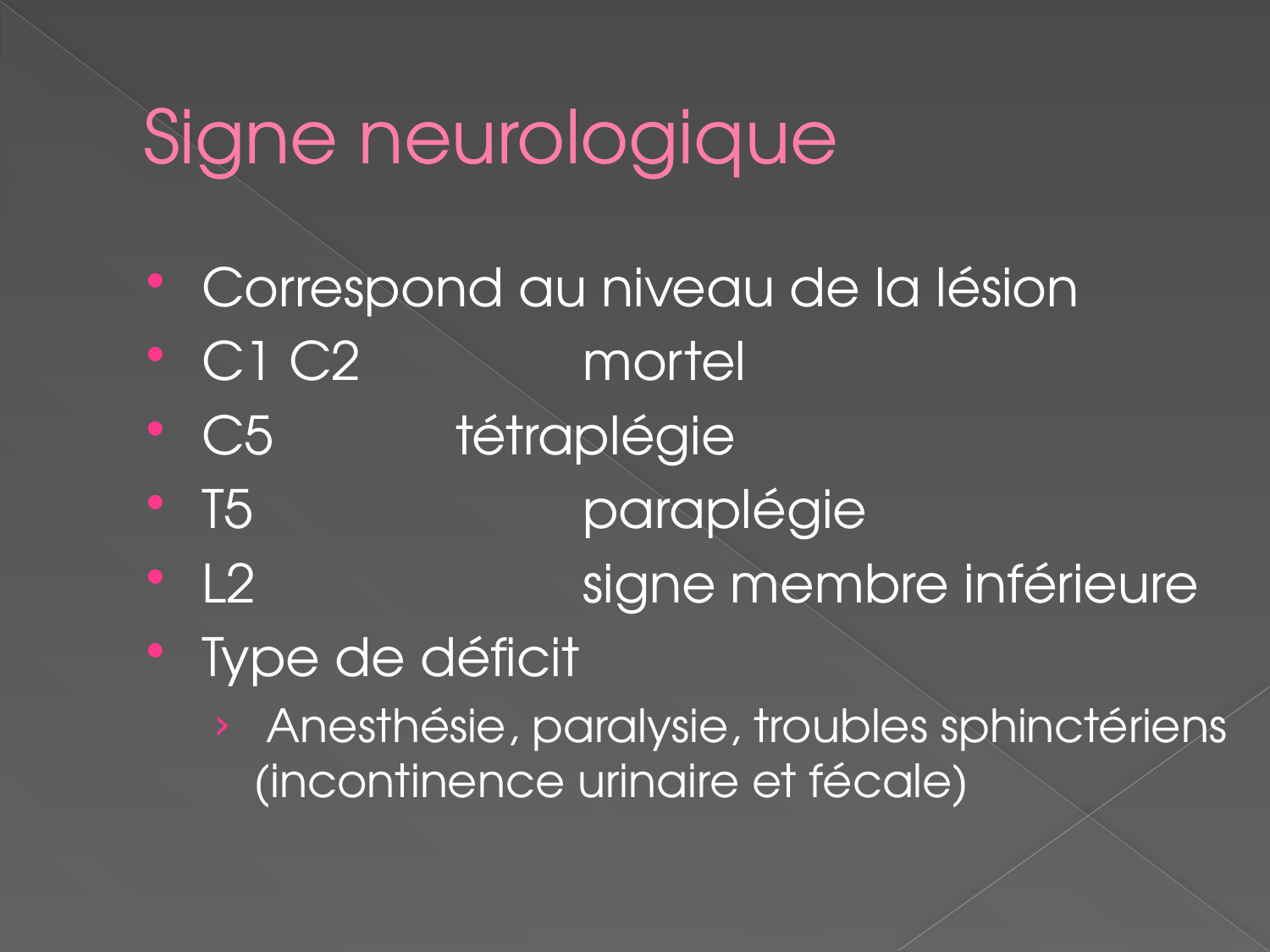

# Signe neurologique
Correspond au niveau de la lésion
C1 C2		mortel
C5 		tétraplégie
T5			paraplégie
L2			signe membre inférieure
Type de déficit
 Anesthésie, paralysie, troubles sphinctériens (incontinence urinaire et fécale)